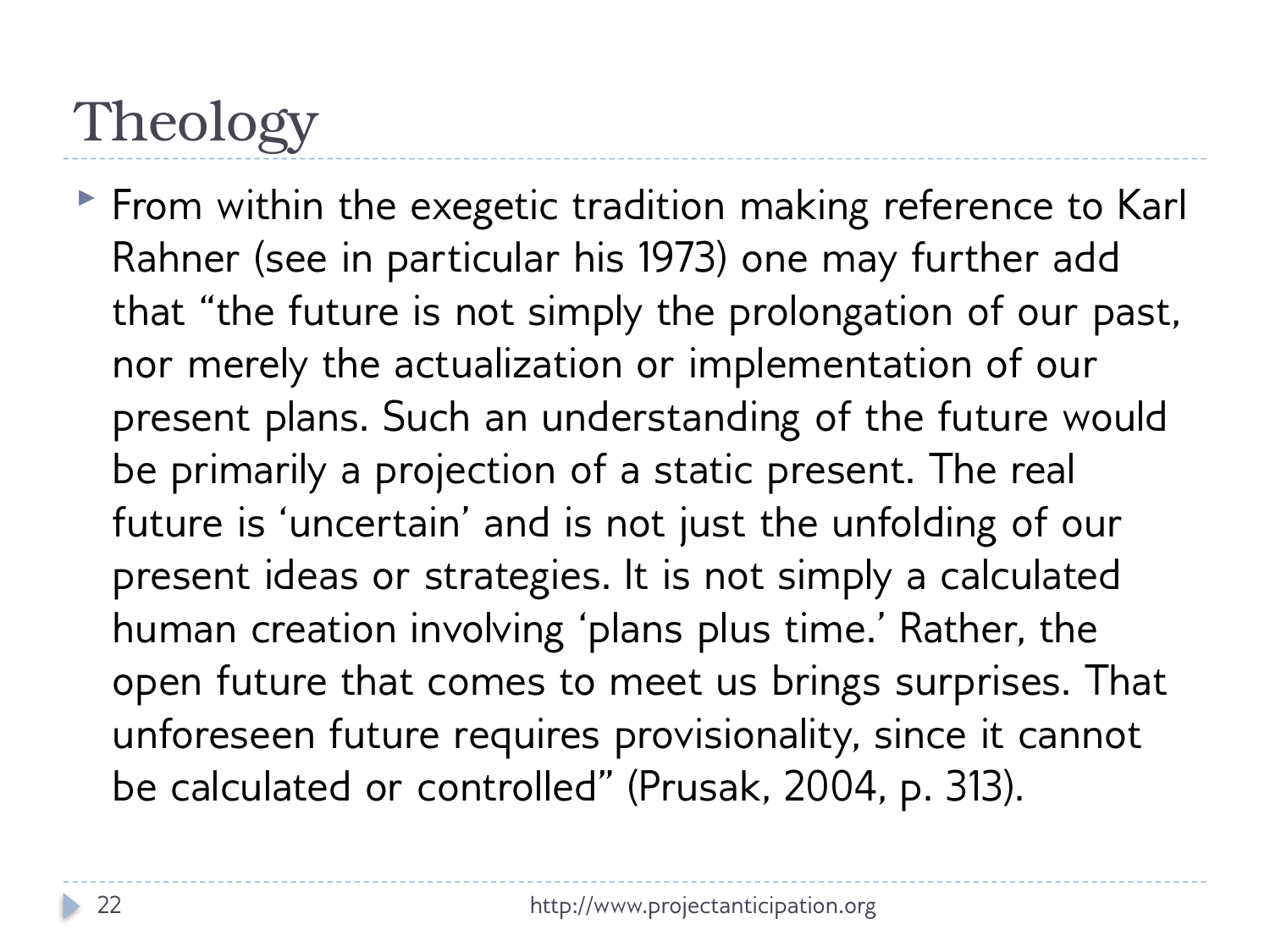

# Theology
From within the exegetic tradition making reference to Karl Rahner (see in particular his 1973) one may further add that “the future is not simply the prolongation of our past, nor merely the actualization or implementation of our present plans. Such an understanding of the future would be primarily a projection of a static present. The real future is ‘uncertain’ and is not just the unfolding of our present ideas or strategies. It is not simply a calculated human creation involving ‘plans plus time.’ Rather, the open future that comes to meet us brings surprises. That unforeseen future requires provisionality, since it cannot be calculated or controlled” (Prusak, 2004, p. 313).
22
http://www.projectanticipation.org